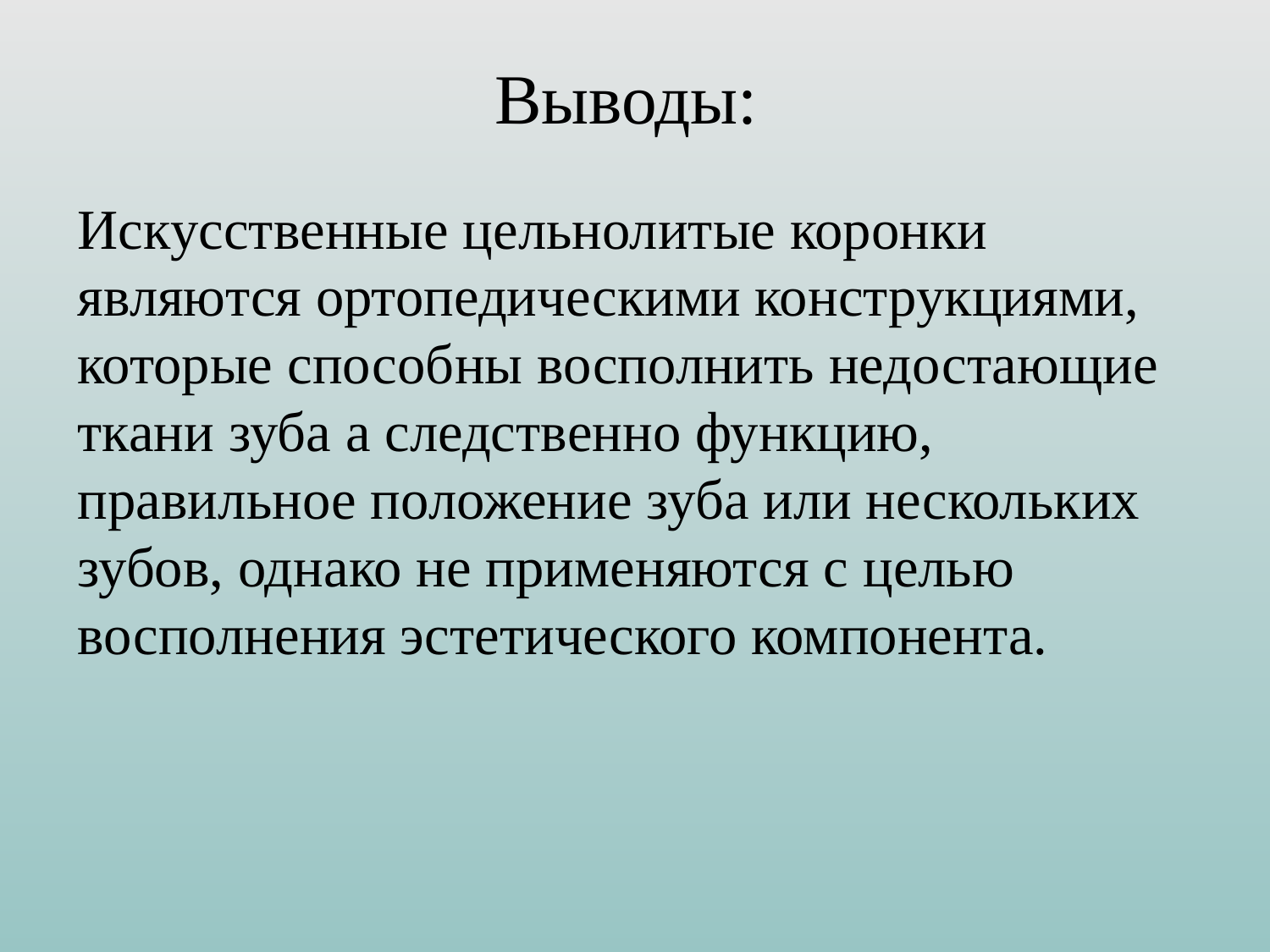

# Выводы:
Искусственные цельнолитые коронки являются ортопедическими конструкциями, которые способны восполнить недостающие ткани зуба а следственно функцию, правильное положение зуба или нескольких зубов, однако не применяются с целью восполнения эстетического компонента.